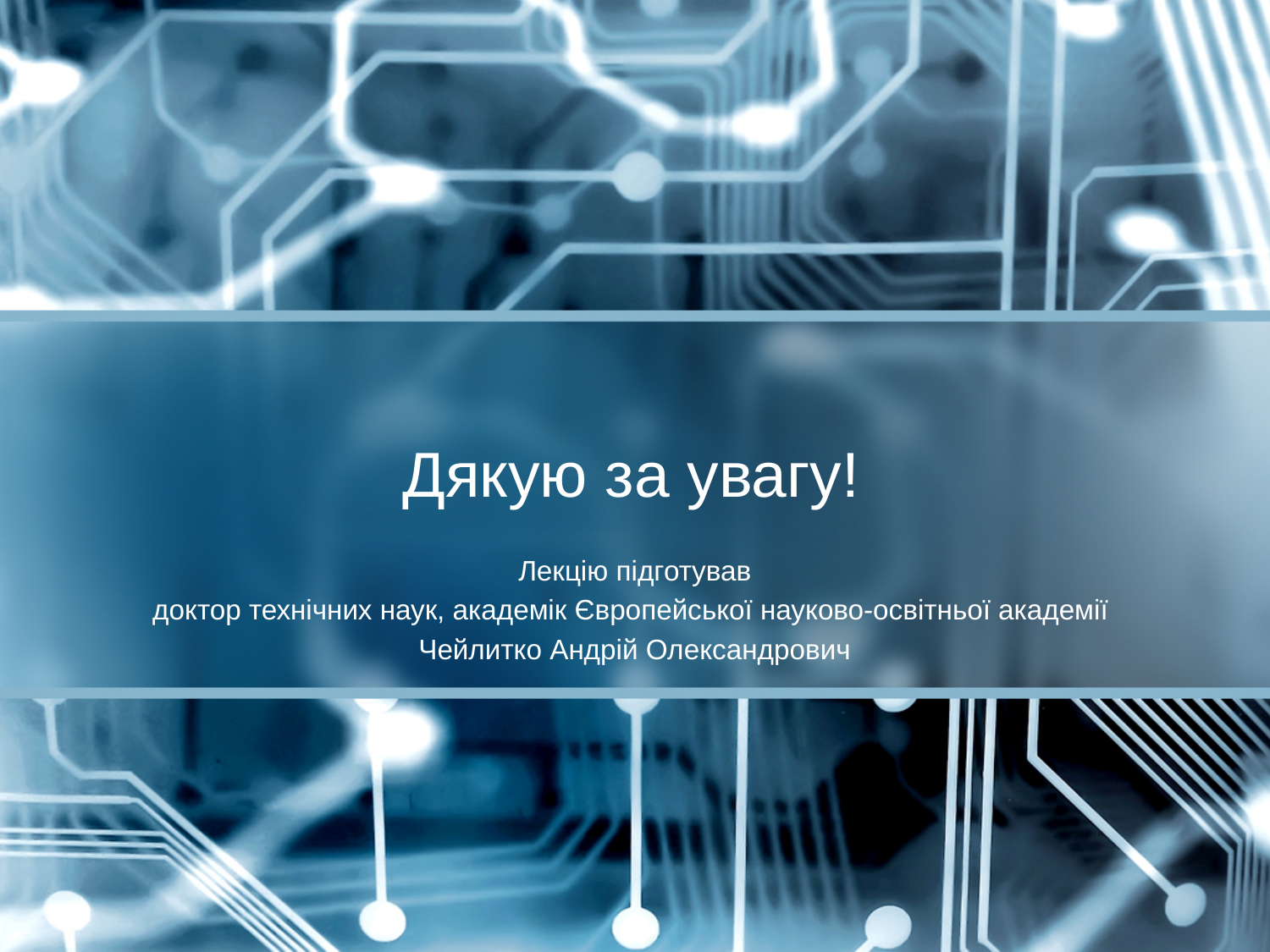

# Дякую за увагу!
Лекцію підготував
доктор технічних наук, академік Європейської науково-освітньої академії
Чейлитко Андрій Олександрович